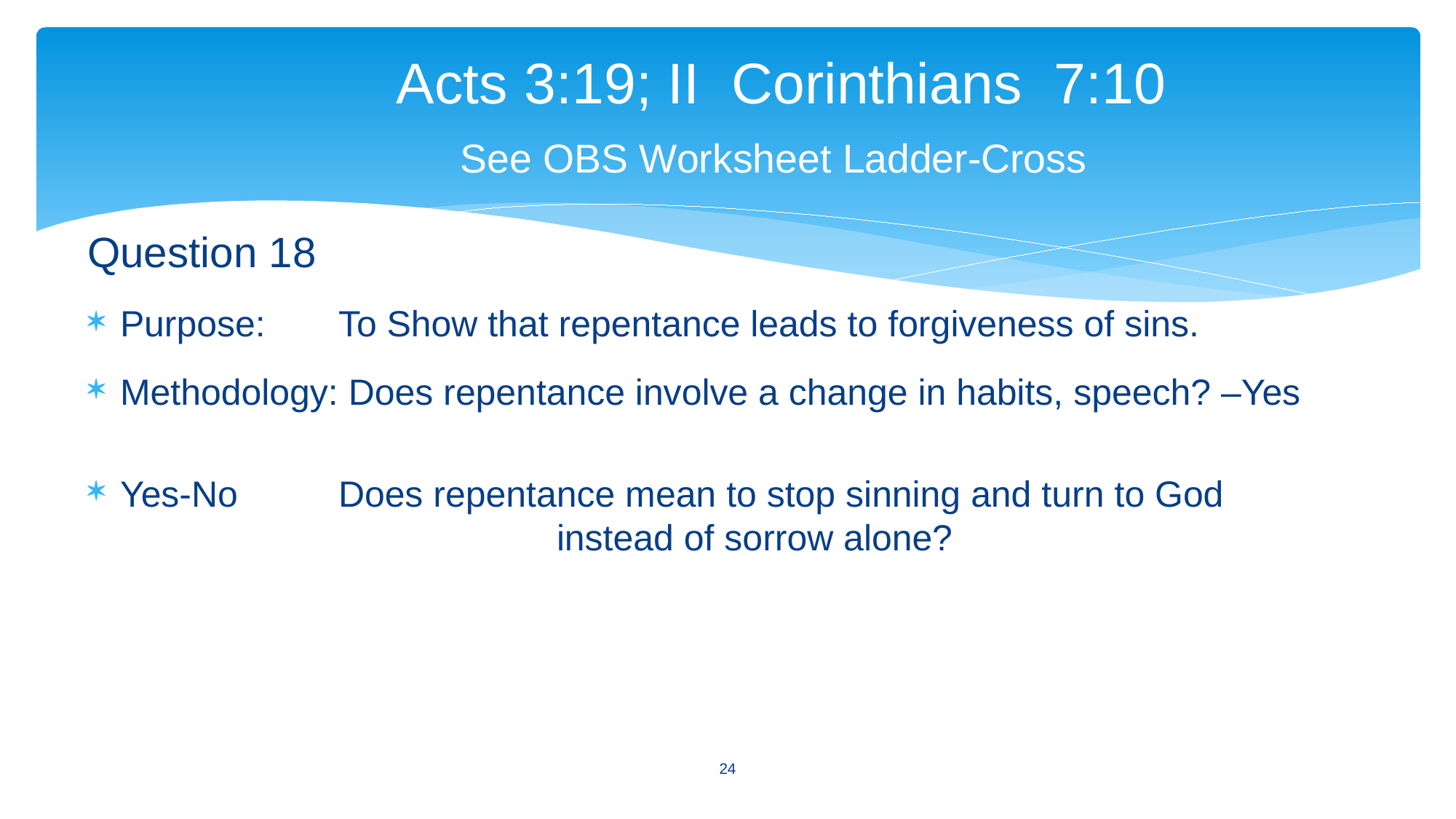

# Acts 3:19; II  Corinthians  7:10 See OBS Worksheet Ladder-Cross
Question 18

Purpose:	To Show that repentance leads to forgiveness of sins.

Methodology: Does repentance involve a change in habits, speech? –Yes

Yes-No	Does repentance mean to stop sinning and turn to God 				instead of sorrow alone?

24